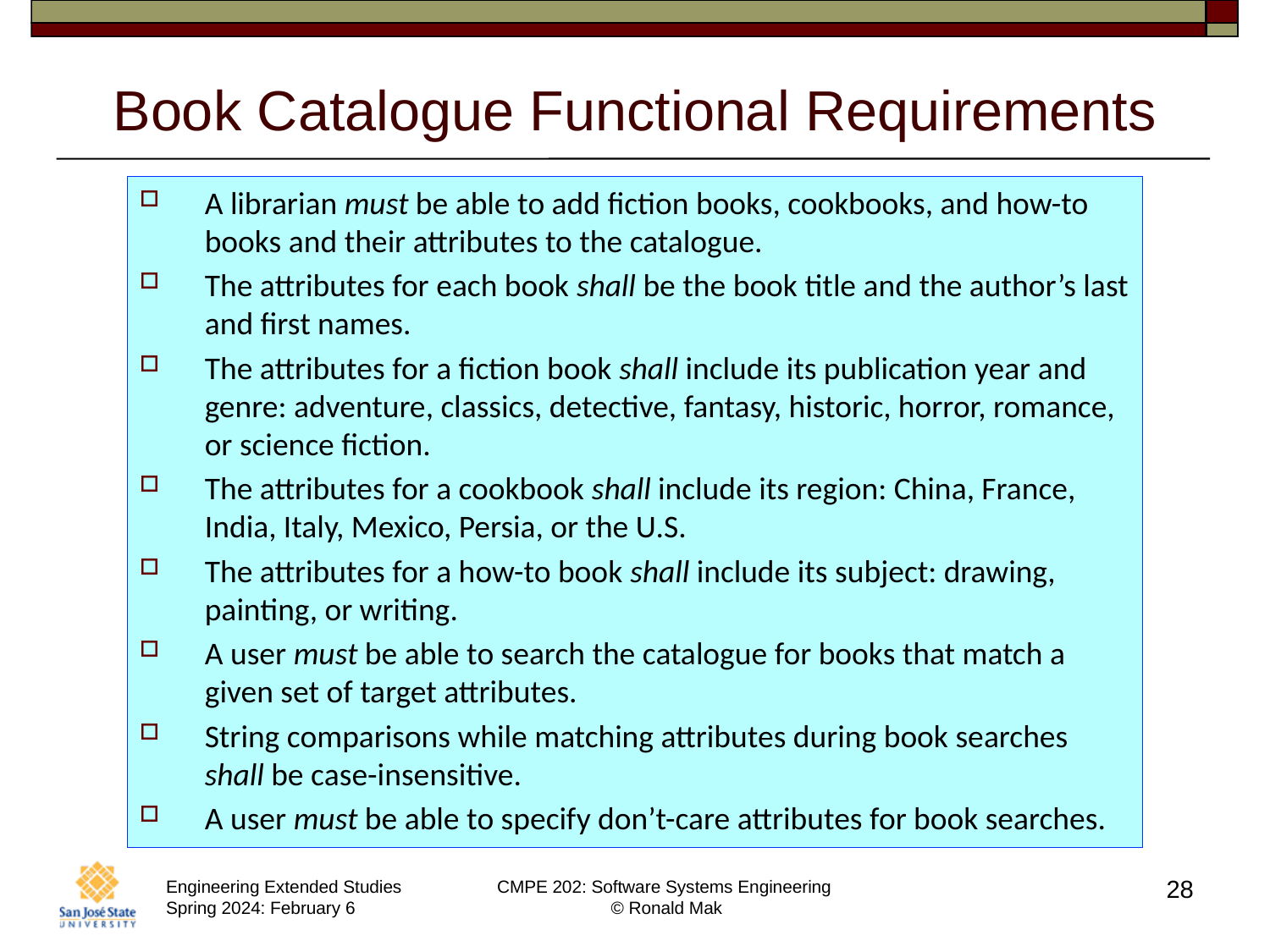

# Book Catalogue Functional Requirements
A librarian must be able to add fiction books, cookbooks, and how-to books and their attributes to the catalogue.
The attributes for each book shall be the book title and the author’s last and first names.
The attributes for a fiction book shall include its publication year and genre: adventure, classics, detective, fantasy, historic, horror, romance, or science fiction.
The attributes for a cookbook shall include its region: China, France, India, Italy, Mexico, Persia, or the U.S.
The attributes for a how-to book shall include its subject: drawing, painting, or writing.
A user must be able to search the catalogue for books that match a given set of target attributes.
String comparisons while matching attributes during book searches shall be case-insensitive.
A user must be able to specify don’t-care attributes for book searches.
28